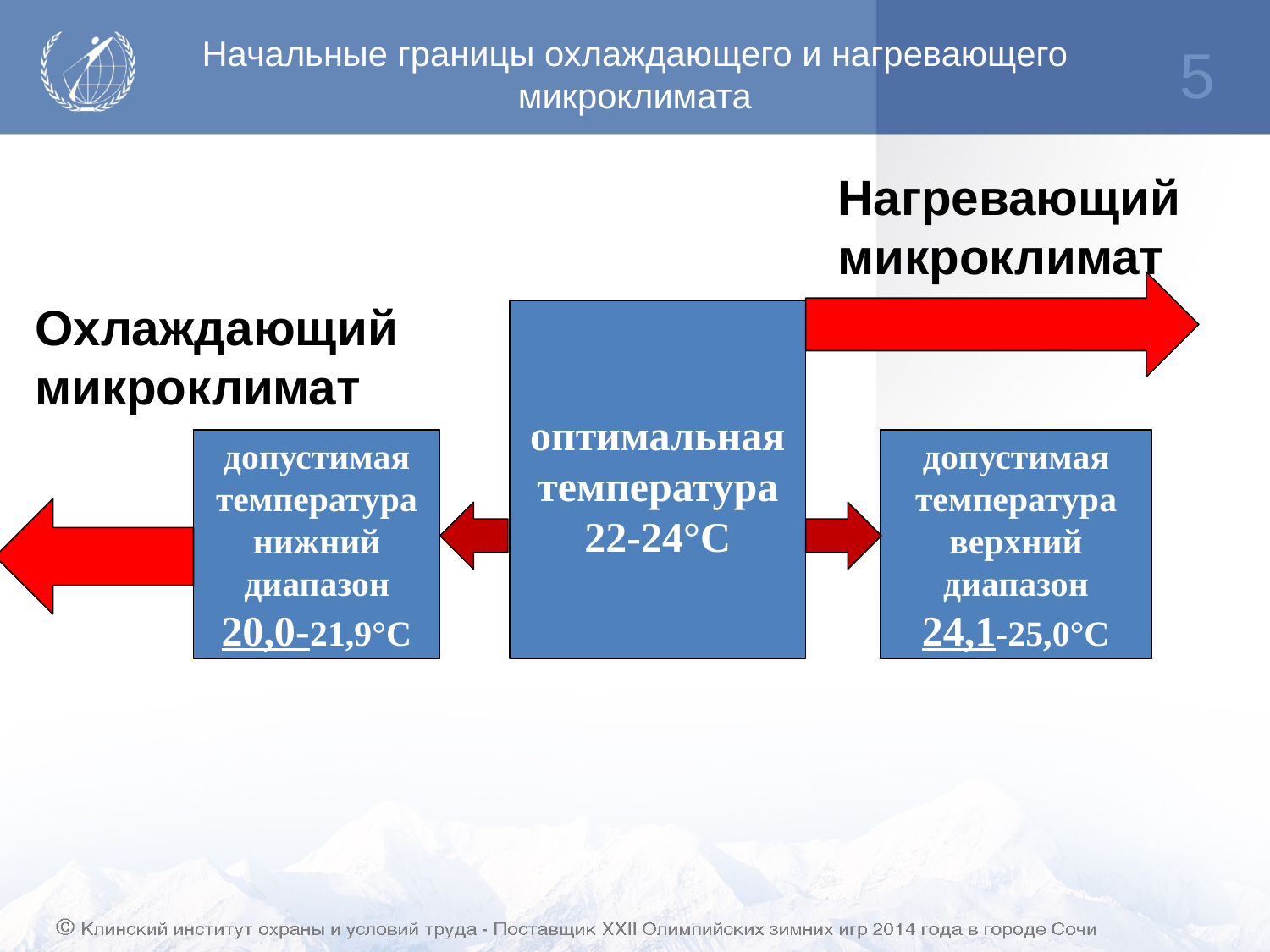

# Начальные границы охлаждающего и нагревающего микроклимата
5
Нагревающий
микроклимат

Охлаждающий
микроклимат

оптимальная
температура
22-24°С
допустимая температура
нижний диапазон
20,0-21,9°С
допустимая температура
верхний диапазон
24,1-25,0°С